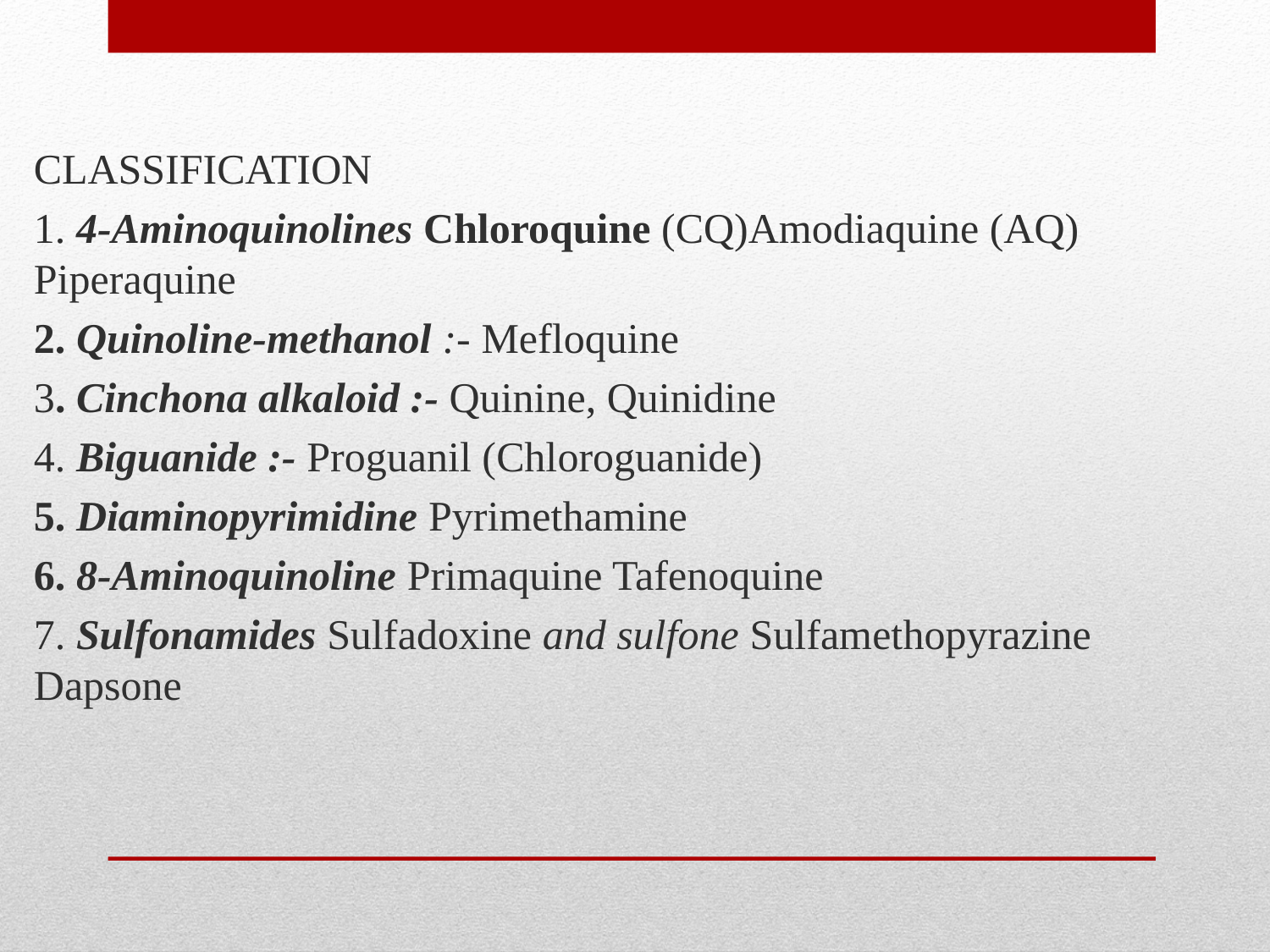

CLASSIFICATION
1. 4-Aminoquinolines Chloroquine (CQ)Amodiaquine (AQ) Piperaquine
2. Quinoline-methanol :- Mefloquine
3. Cinchona alkaloid :- Quinine, Quinidine
4. Biguanide :- Proguanil (Chloroguanide)
5. Diaminopyrimidine Pyrimethamine
6. 8-Aminoquinoline Primaquine Tafenoquine
7. Sulfonamides Sulfadoxine and sulfone Sulfamethopyrazine Dapsone
#